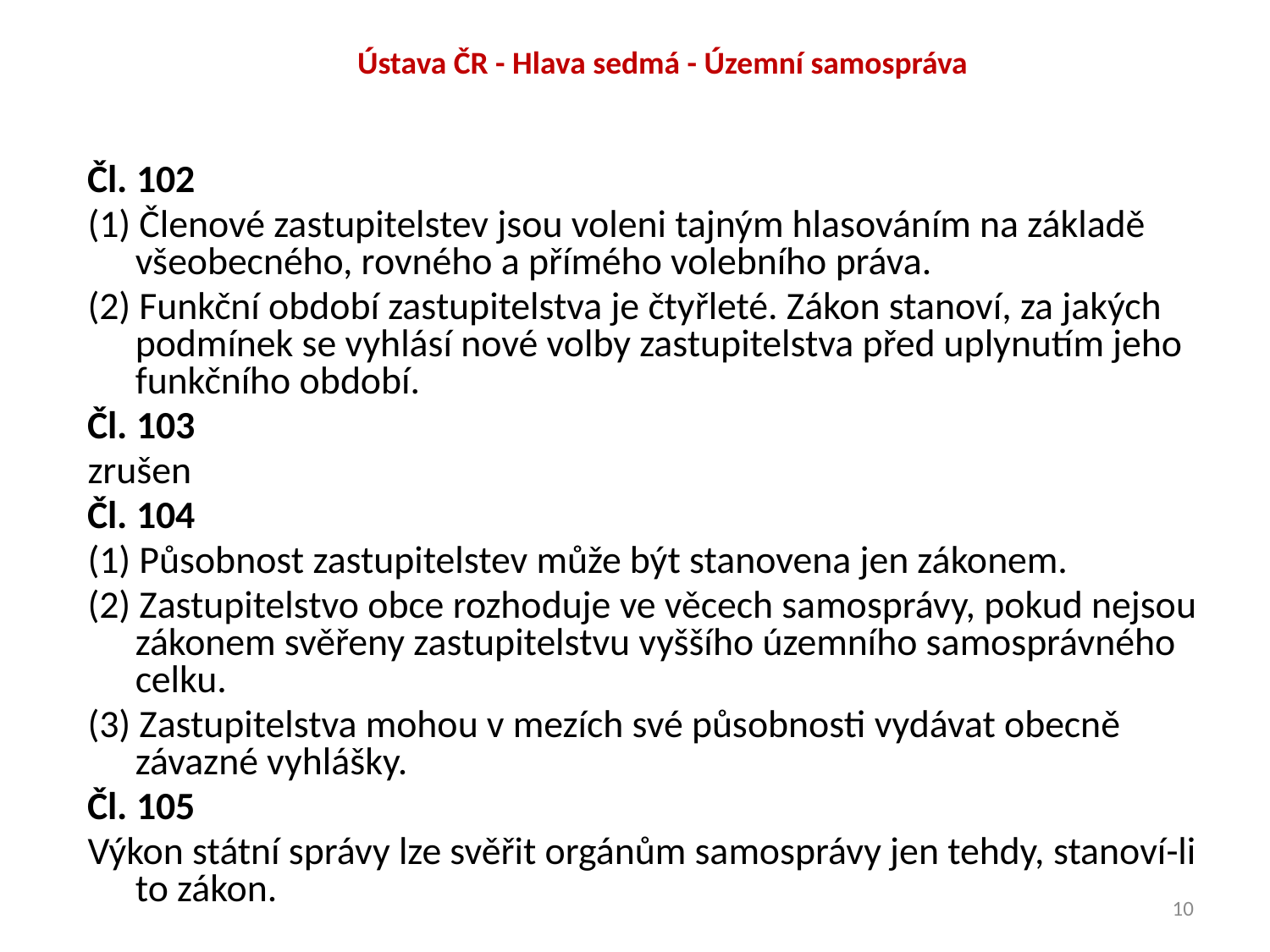

Ústava ČR - Hlava sedmá - Územní samospráva

Čl. 102
(1) Členové zastupitelstev jsou voleni tajným hlasováním na základě všeobecného, rovného a přímého volebního práva.
(2) Funkční období zastupitelstva je čtyřleté. Zákon stanoví, za jakých podmínek se vyhlásí nové volby zastupitelstva před uplynutím jeho funkčního období.
Čl. 103
zrušen
Čl. 104
(1) Působnost zastupitelstev může být stanovena jen zákonem.
(2) Zastupitelstvo obce rozhoduje ve věcech samosprávy, pokud nejsou zákonem svěřeny zastupitelstvu vyššího územního samosprávného celku.
(3) Zastupitelstva mohou v mezích své působnosti vydávat obecně závazné vyhlášky.
Čl. 105
Výkon státní správy lze svěřit orgánům samosprávy jen tehdy, stanoví-li to zákon.

10